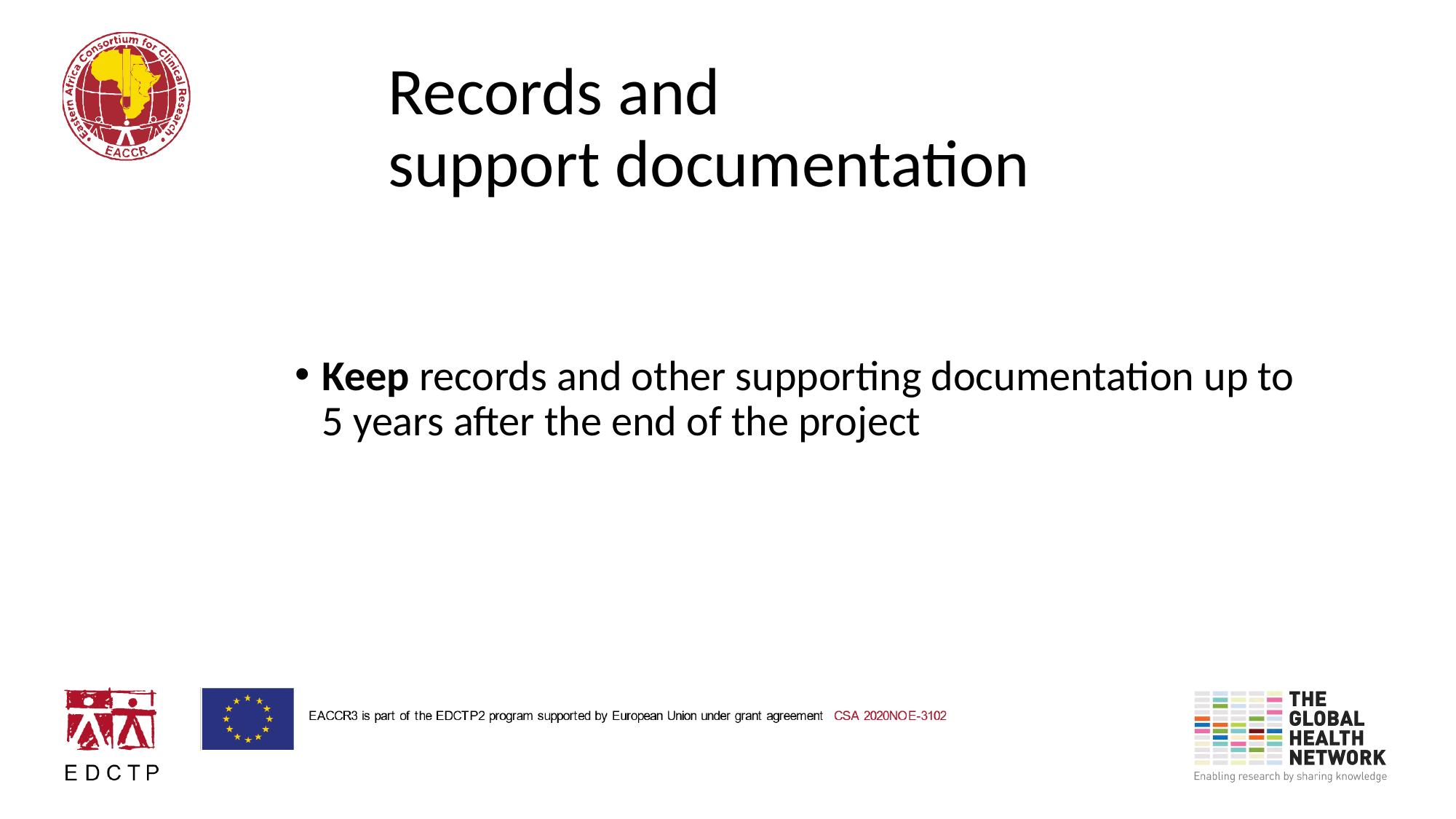

# Records and support documentation
Keep records and other supporting documentation up to 5 years after the end of the project